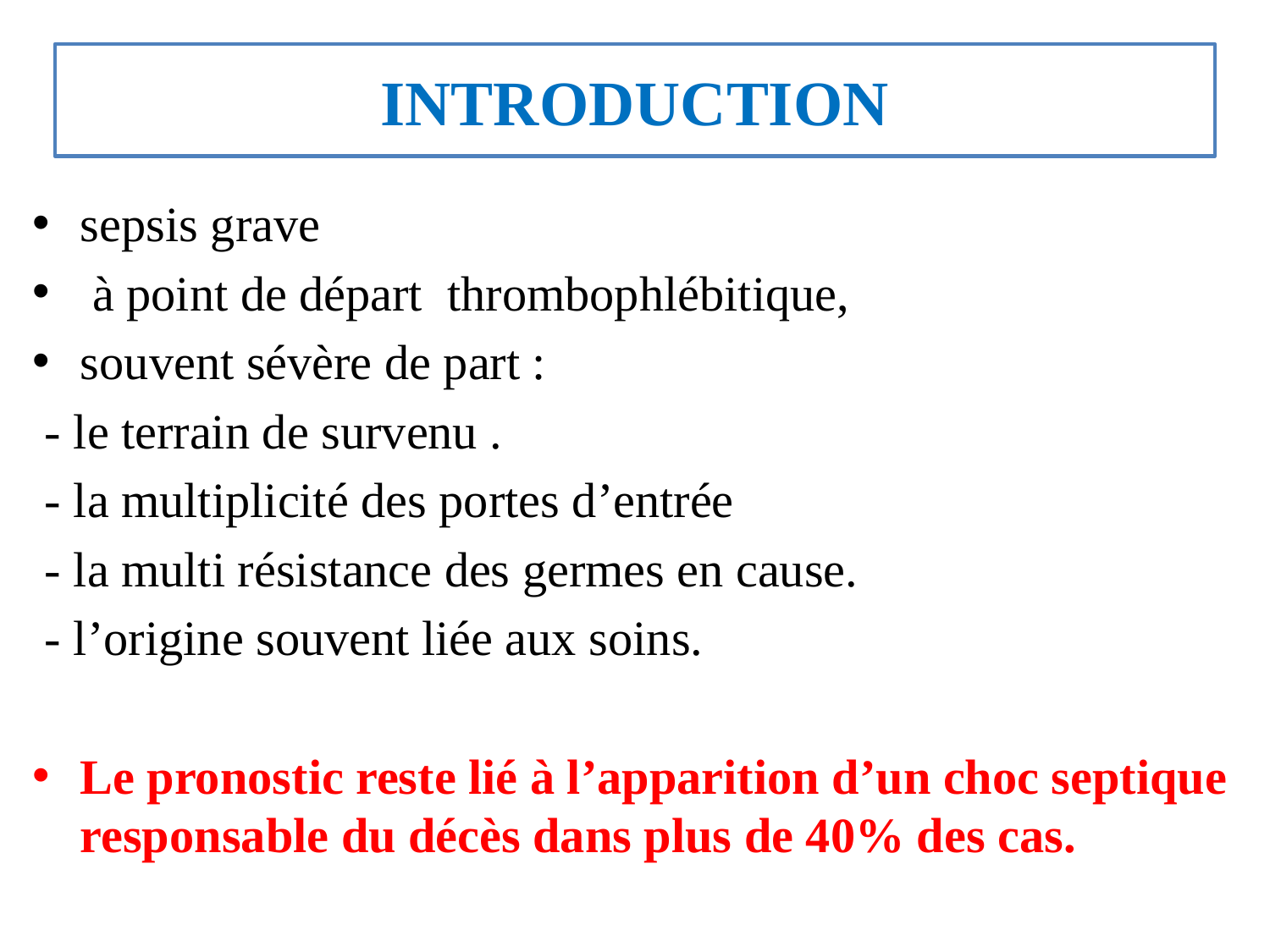

#
INTRODUCTION
sepsis grave
 à point de départ  thrombophlébitique,
souvent sévère de part :
 - le terrain de survenu .
 - la multiplicité des portes d’entrée
 - la multi résistance des germes en cause.
 - l’origine souvent liée aux soins.

Le pronostic reste lié à l’apparition d’un choc septique responsable du décès dans plus de 40% des cas.